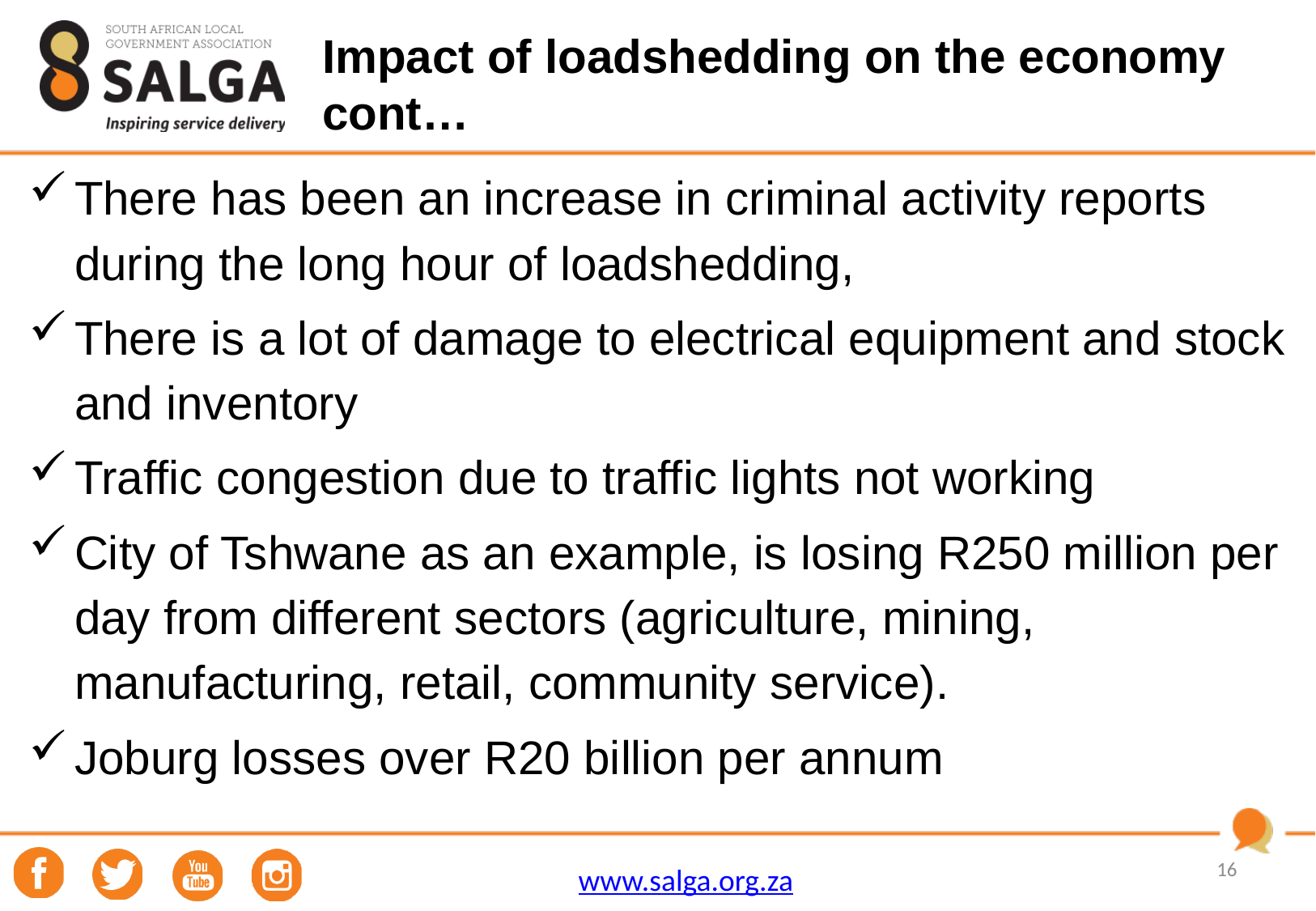

# Impact of loadshedding on the economy cont…
There has been an increase in criminal activity reports during the long hour of loadshedding,
There is a lot of damage to electrical equipment and stock and inventory
Traffic congestion due to traffic lights not working
City of Tshwane as an example, is losing R250 million per day from different sectors (agriculture, mining, manufacturing, retail, community service).
Joburg losses over R20 billion per annum

16